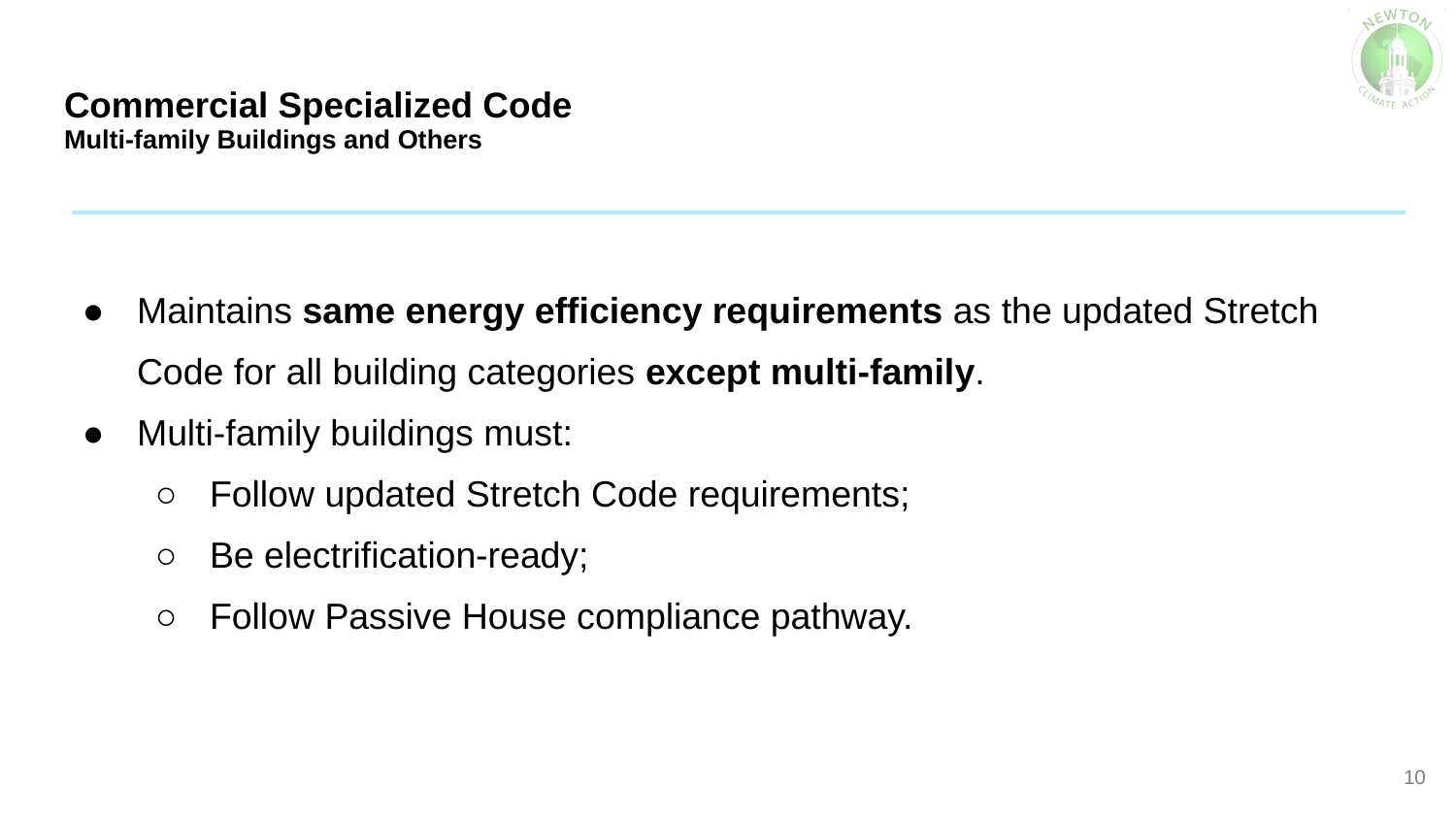

# Commercial Specialized Code
Multi-family Buildings and Others
Maintains same energy efficiency requirements as the updated Stretch Code for all building categories except multi-family.
Multi-family buildings must:
Follow updated Stretch Code requirements;
Be electrification-ready;
Follow Passive House compliance pathway.

10